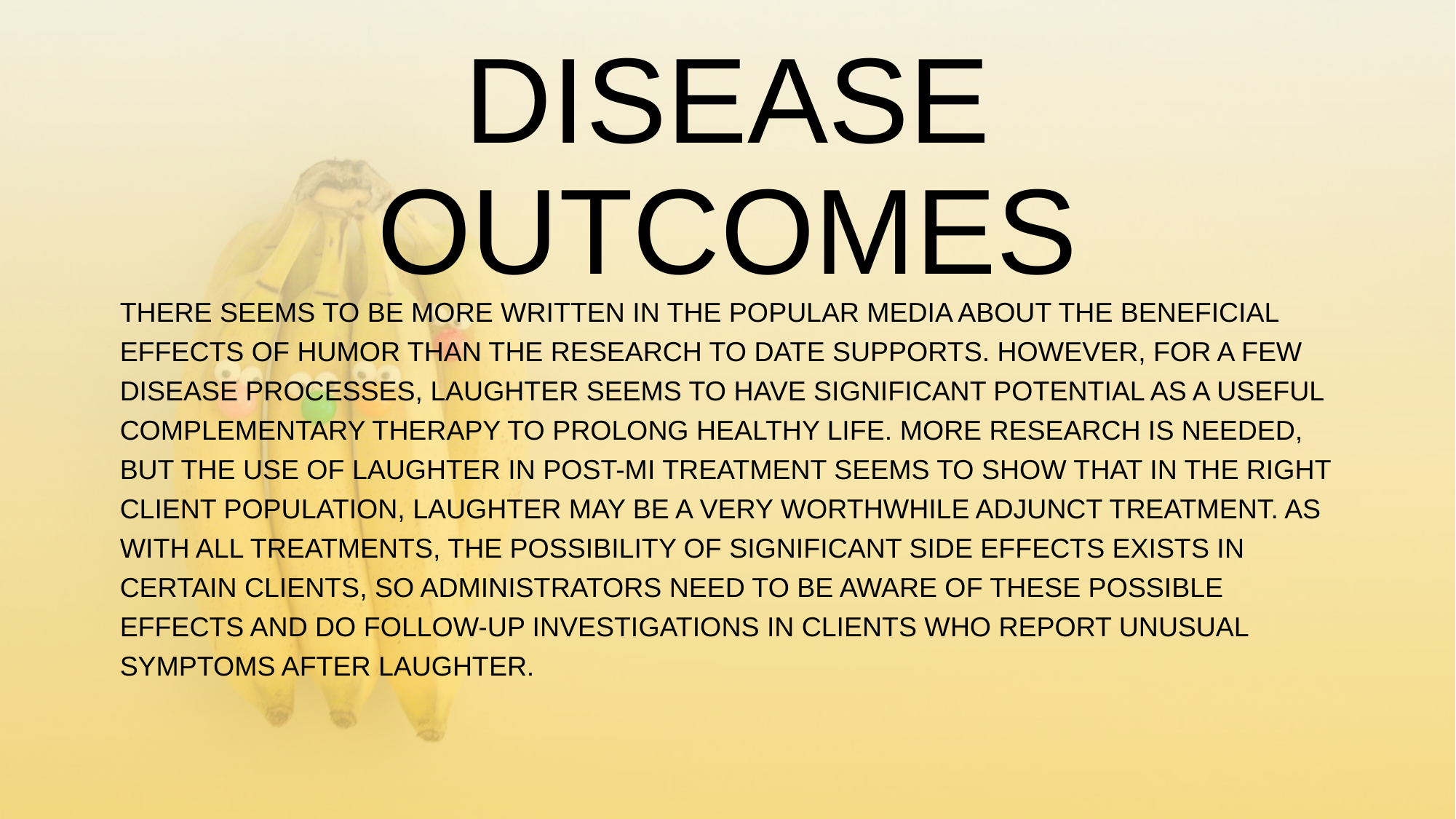

# DISEASE OUTCOMES
THERE SEEMS TO BE MORE WRITTEN IN THE POPULAR MEDIA ABOUT THE BENEFICIAL EFFECTS OF HUMOR THAN THE RESEARCH TO DATE SUPPORTS. HOWEVER, FOR A FEW DISEASE PROCESSES, LAUGHTER SEEMS TO HAVE SIGNIFICANT POTENTIAL AS A USEFUL COMPLEMENTARY THERAPY TO PROLONG HEALTHY LIFE. MORE RESEARCH IS NEEDED, BUT THE USE OF LAUGHTER IN POST-MI TREATMENT SEEMS TO SHOW THAT IN THE RIGHT CLIENT POPULATION, LAUGHTER MAY BE A VERY WORTHWHILE ADJUNCT TREATMENT. AS WITH ALL TREATMENTS, THE POSSIBILITY OF SIGNIFICANT SIDE EFFECTS EXISTS IN CERTAIN CLIENTS, SO ADMINISTRATORS NEED TO BE AWARE OF THESE POSSIBLE EFFECTS AND DO FOLLOW-UP INVESTIGATIONS IN CLIENTS WHO REPORT UNUSUAL SYMPTOMS AFTER LAUGHTER.